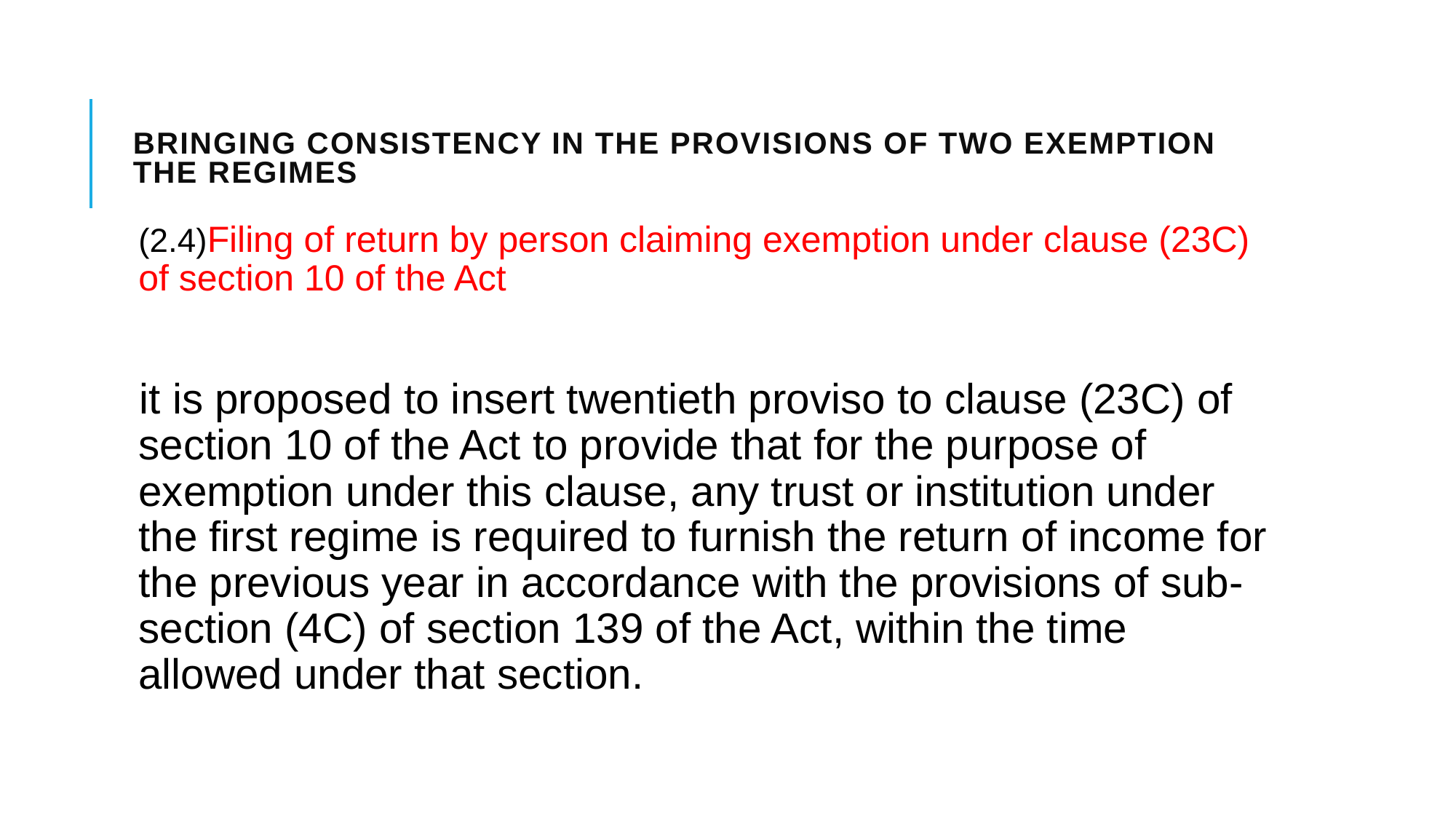

# Bringing consistency in the provisions of two exemption the regimes
(2.4)Filing of return by person claiming exemption under clause (23C) of section 10 of the Act

it is proposed to insert twentieth proviso to clause (23C) of section 10 of the Act to provide that for the purpose of exemption under this clause, any trust or institution under the first regime is required to furnish the return of income for the previous year in accordance with the provisions of sub-section (4C) of section 139 of the Act, within the time allowed under that section.